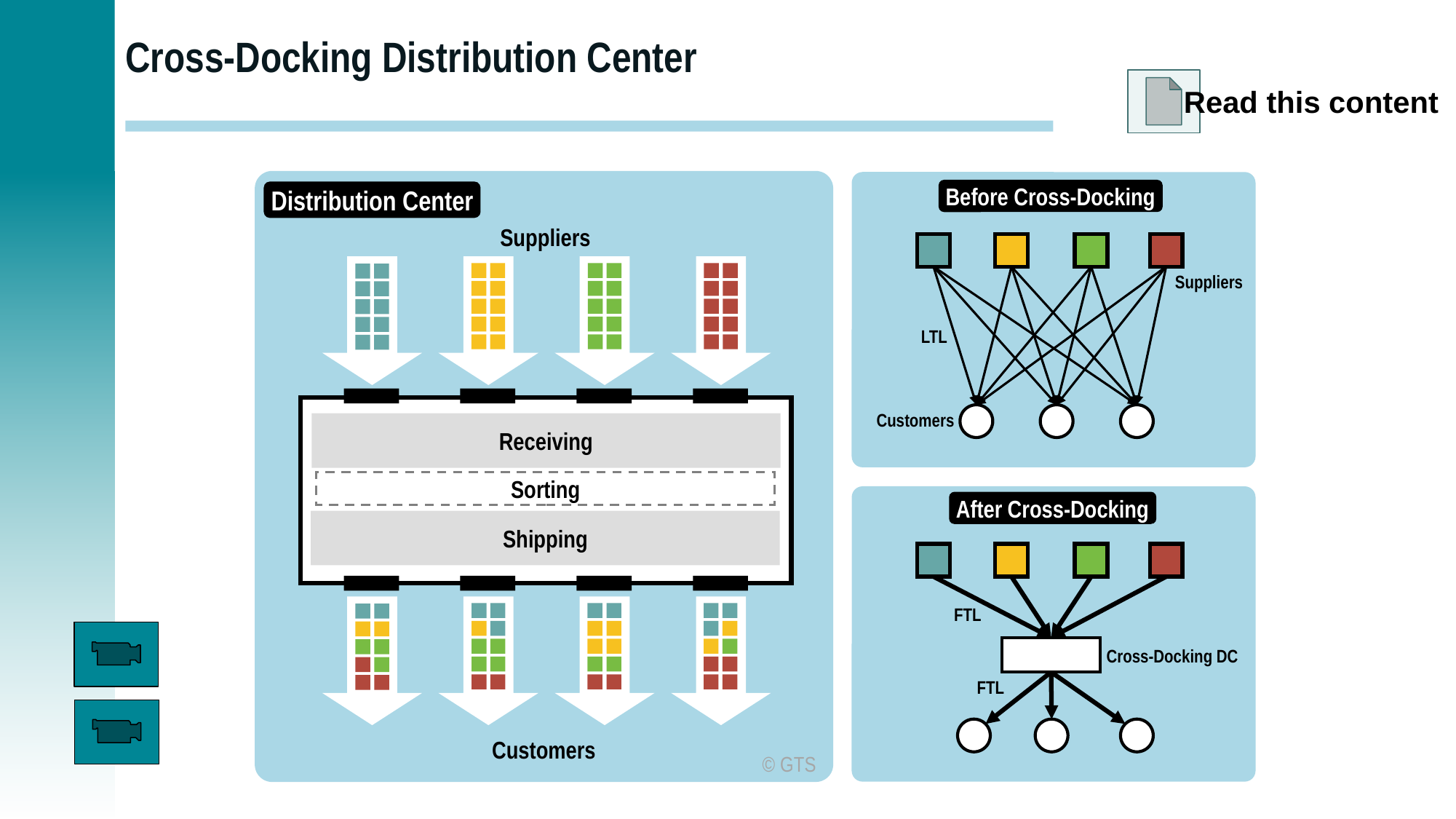

# Cross-Docking Distribution Center

Read this content

Before Cross-Docking
Distribution Center
Suppliers

Suppliers

LTL

Customers
Receiving
Sorting

After Cross-Docking
Shipping

FTL

Cross-Docking DC

FTL

Customers
© GTS